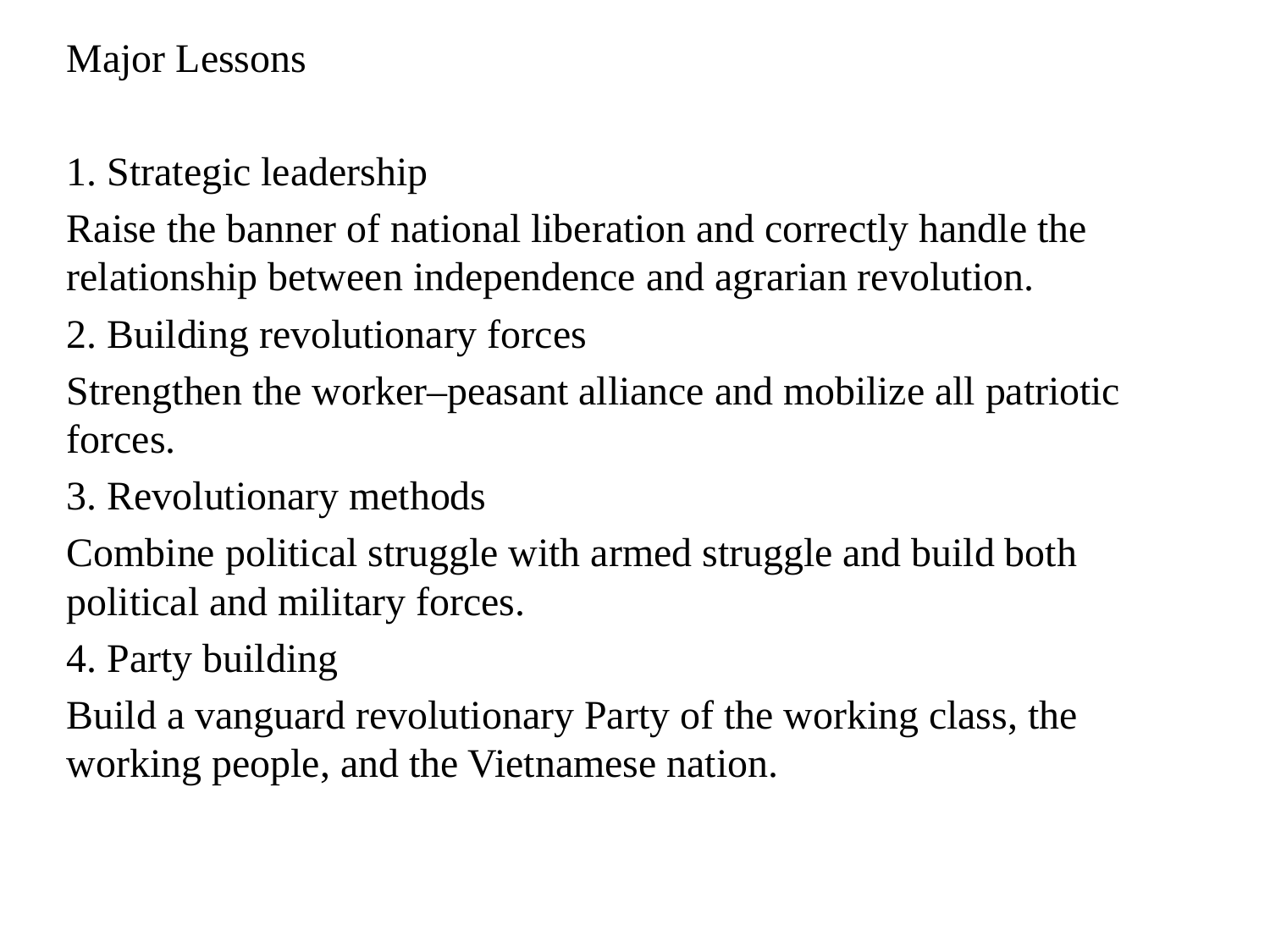

Major Lessons

1. Strategic leadership
Raise the banner of national liberation and correctly handle the relationship between independence and agrarian revolution.
2. Building revolutionary forces
Strengthen the worker–peasant alliance and mobilize all patriotic forces.
3. Revolutionary methods
Combine political struggle with armed struggle and build both political and military forces.
4. Party building
Build a vanguard revolutionary Party of the working class, the working people, and the Vietnamese nation.